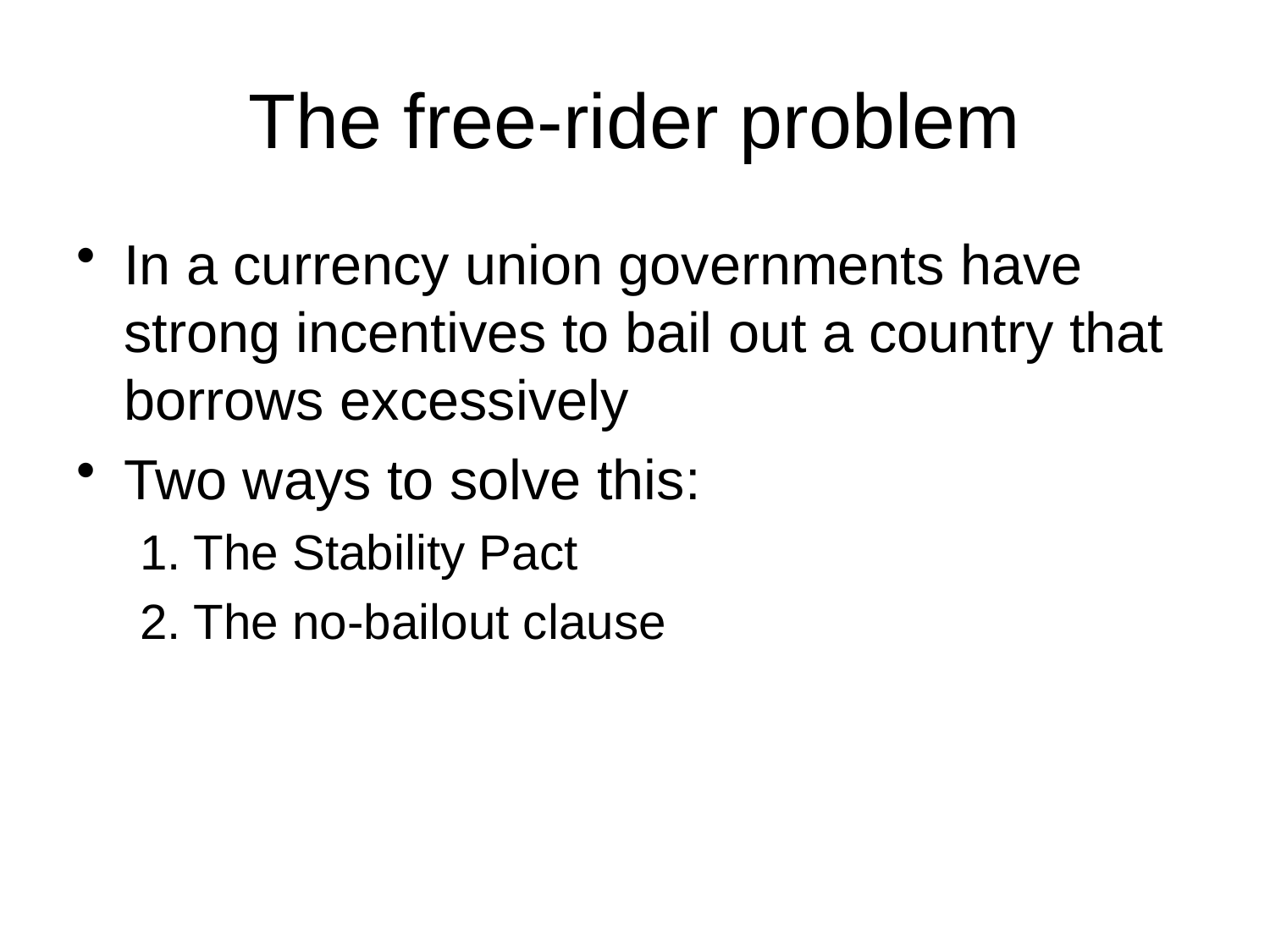

# The free-rider problem
In a currency union governments have strong incentives to bail out a country that borrows excessively
Two ways to solve this:
1. The Stability Pact
2. The no-bailout clause